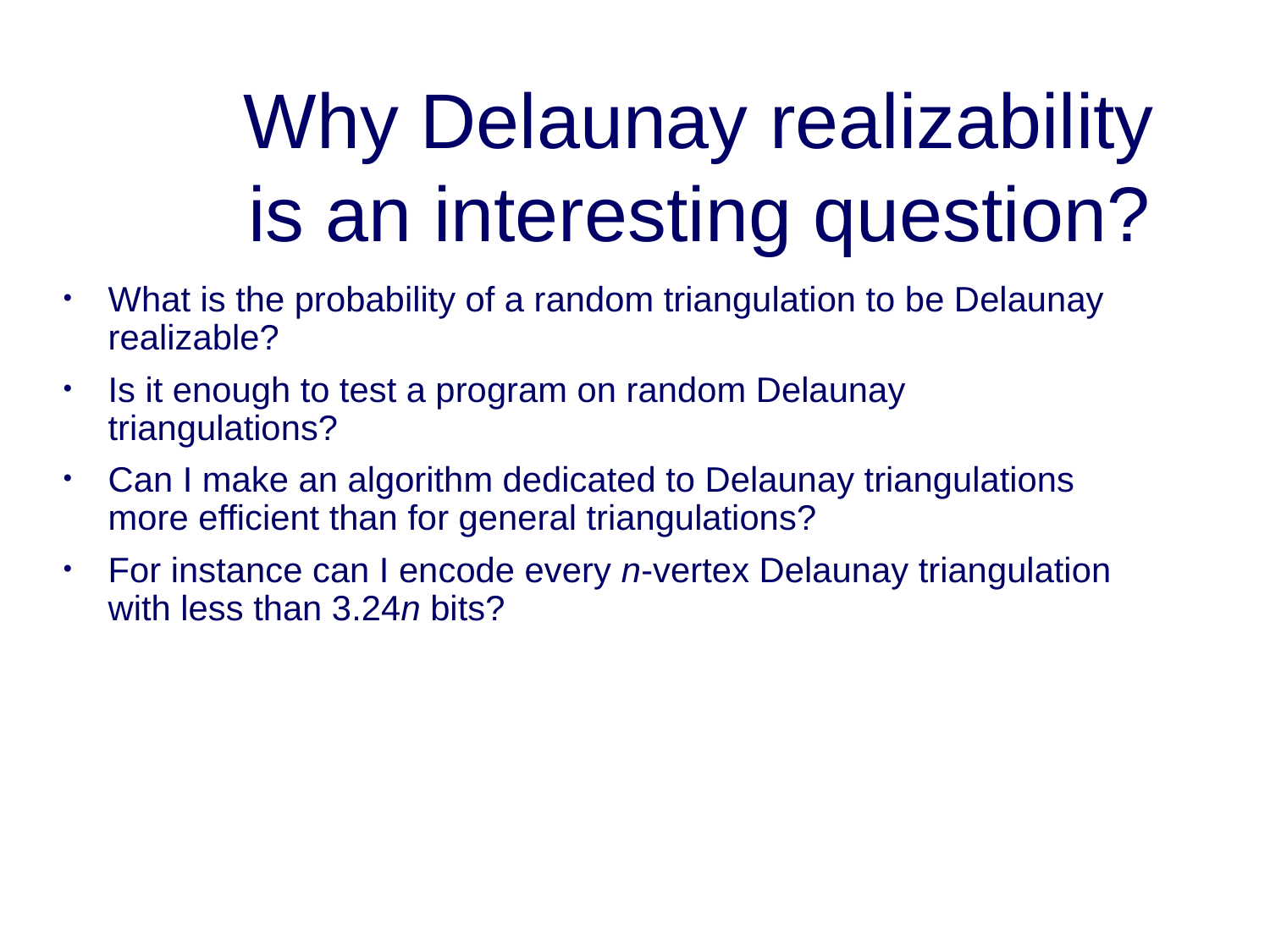

# Why Delaunay realizability is an interesting question?
What is the probability of a random triangulation to be Delaunay realizable?
Is it enough to test a program on random Delaunay triangulations?
Can I make an algorithm dedicated to Delaunay triangulations more efficient than for general triangulations?
For instance can I encode every n-vertex Delaunay triangulation with less than 3.24n bits?